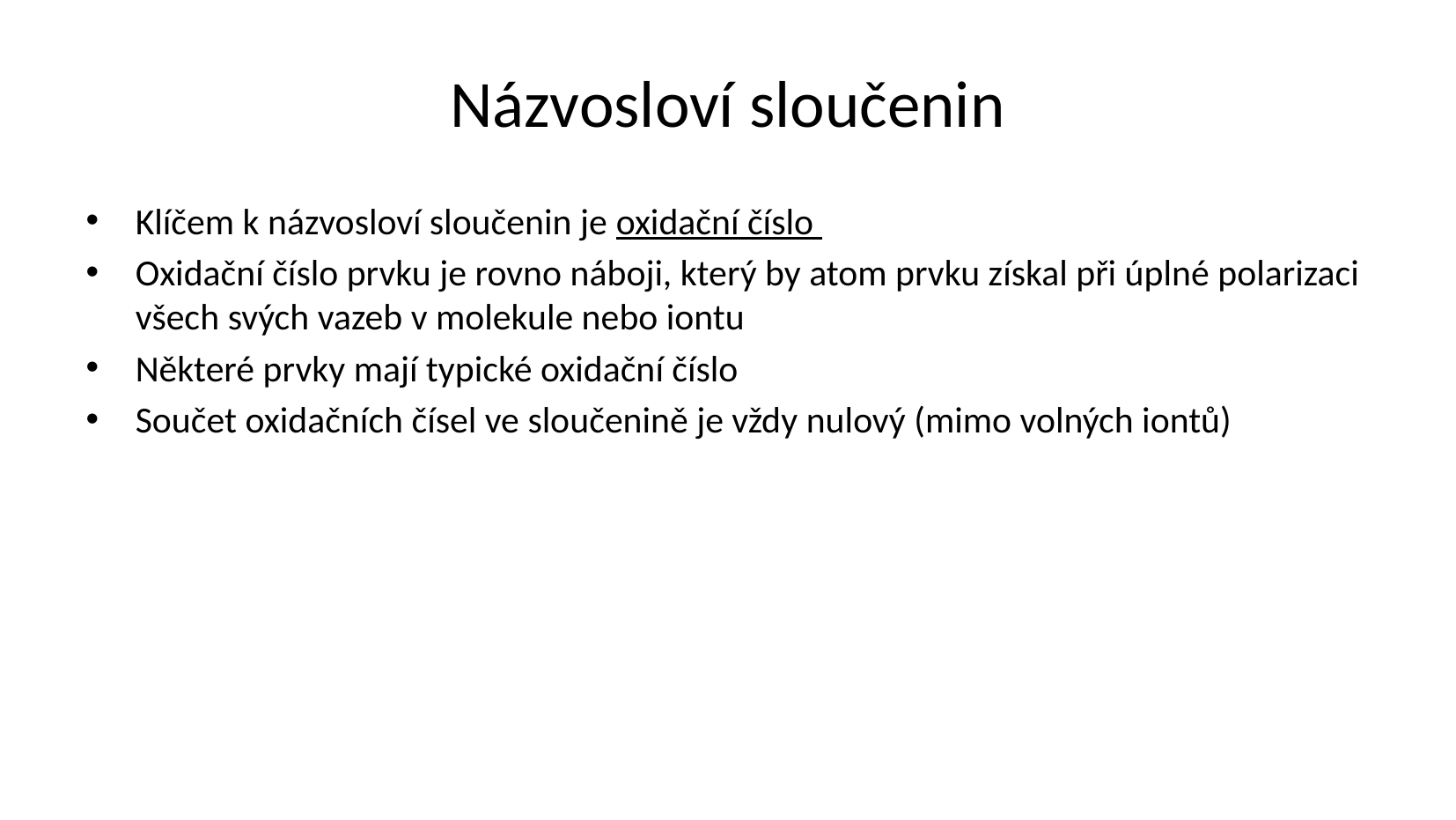

Názvosloví sloučenin
Klíčem k názvosloví sloučenin je oxidační číslo
Oxidační číslo prvku je rovno náboji, který by atom prvku získal při úplné polarizaci všech svých vazeb v molekule nebo iontu
Některé prvky mají typické oxidační číslo
Součet oxidačních čísel ve sloučenině je vždy nulový (mimo volných iontů)